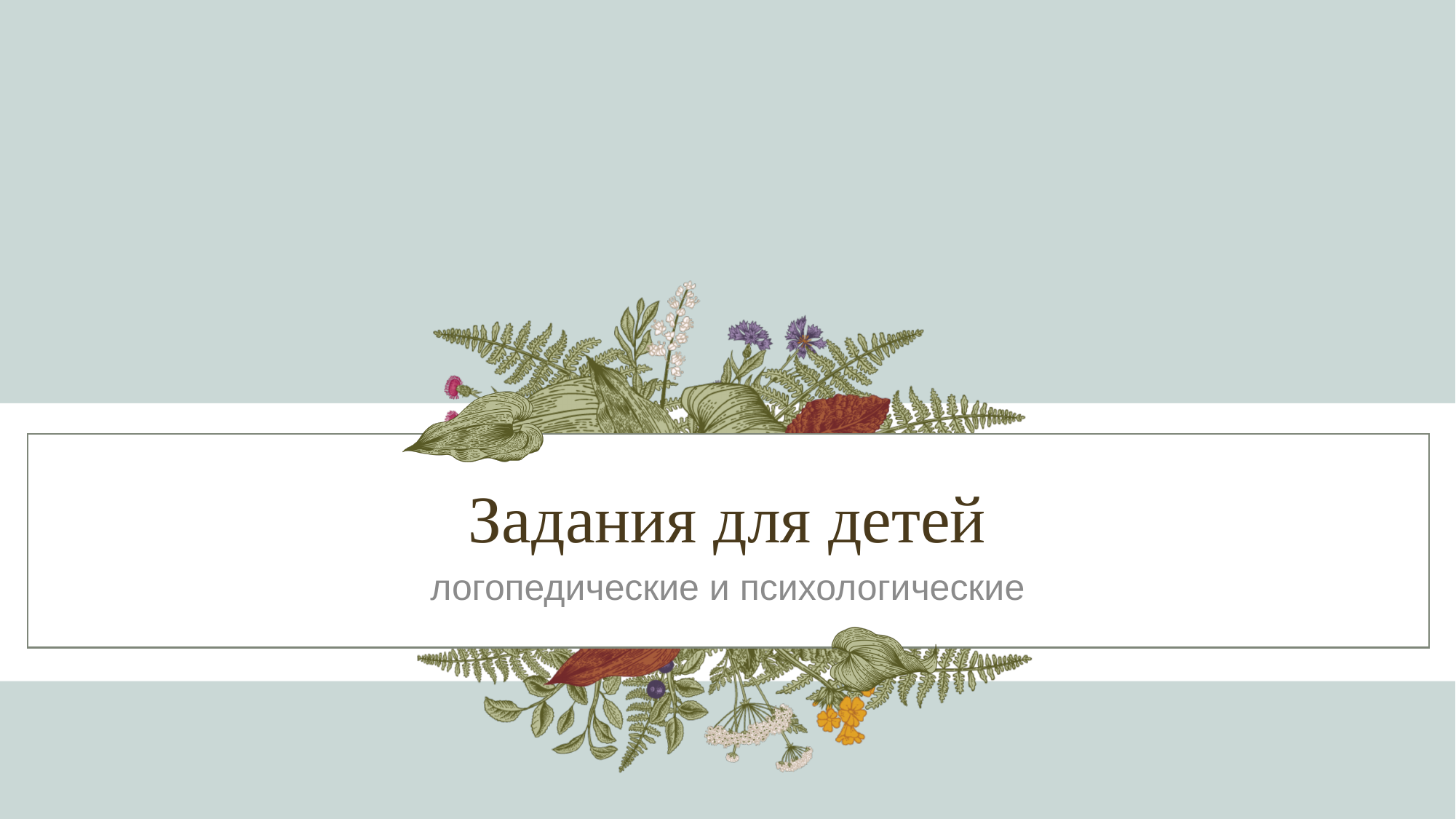

# Задания для детей
логопедические и психологические